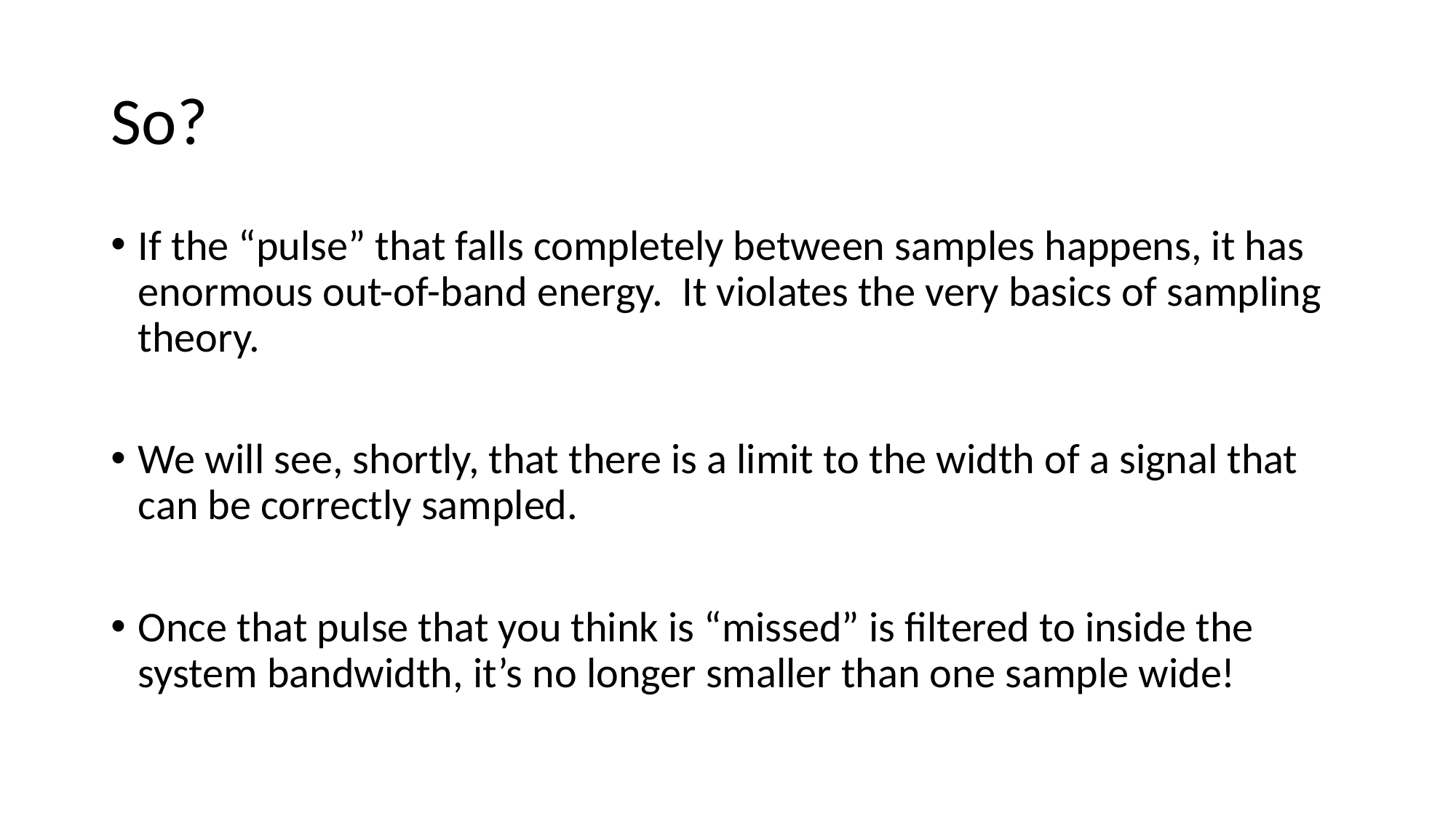

# So?
If the “pulse” that falls completely between samples happens, it has enormous out-of-band energy.  It violates the very basics of sampling theory.

We will see, shortly, that there is a limit to the width of a signal that can be correctly sampled.

Once that pulse that you think is “missed” is filtered to inside the system bandwidth, it’s no longer smaller than one sample wide!